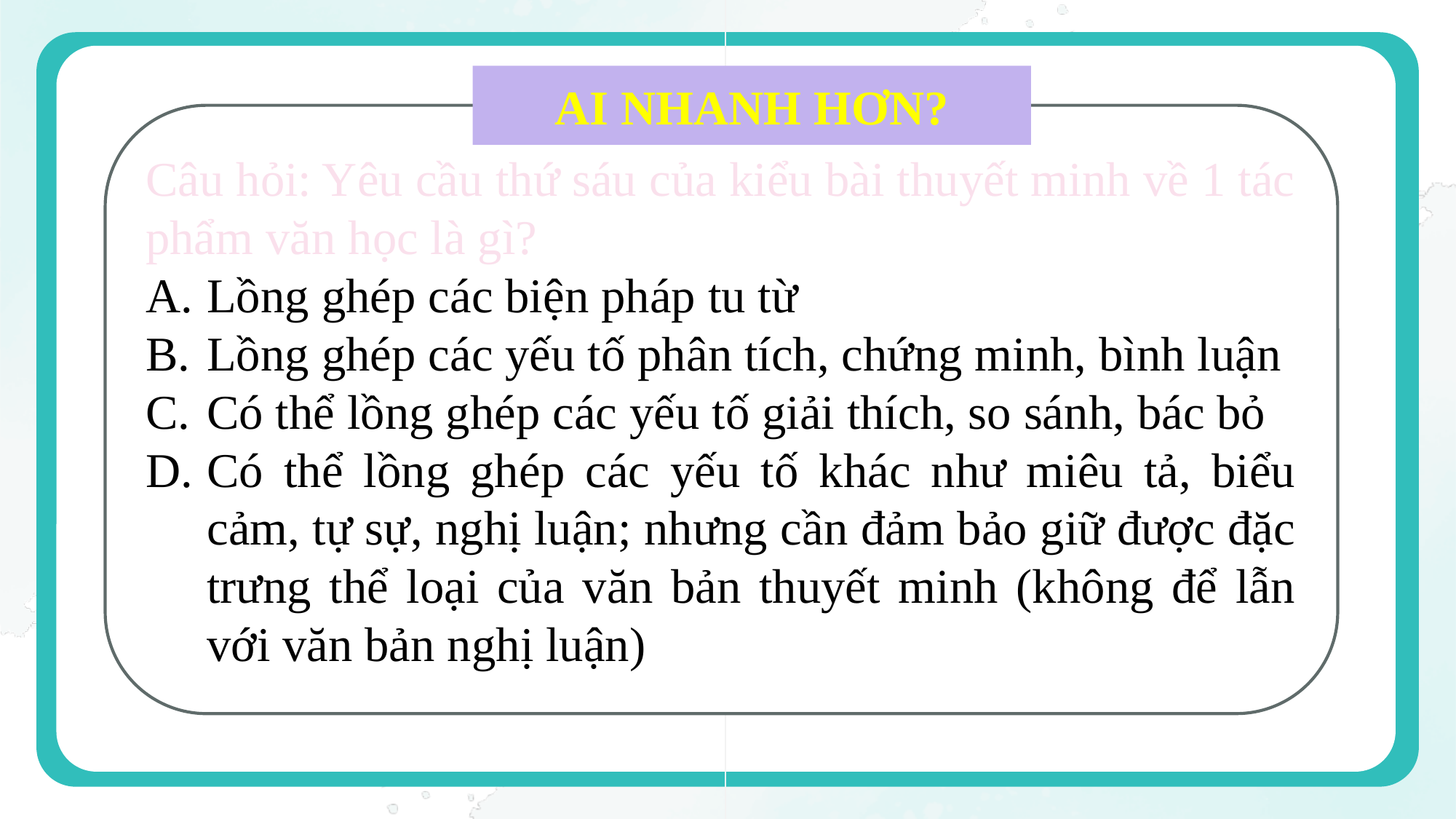

AI NHANH HƠN?
#
Câu hỏi: Yêu cầu thứ sáu của kiểu bài thuyết minh về 1 tác phẩm văn học là gì?
Lồng ghép các biện pháp tu từ
Lồng ghép các yếu tố phân tích, chứng minh, bình luận
Có thể lồng ghép các yếu tố giải thích, so sánh, bác bỏ
Có thể lồng ghép các yếu tố khác như miêu tả, biểu cảm, tự sự, nghị luận; nhưng cần đảm bảo giữ được đặc trưng thể loại của văn bản thuyết minh (không để lẫn với văn bản nghị luận)